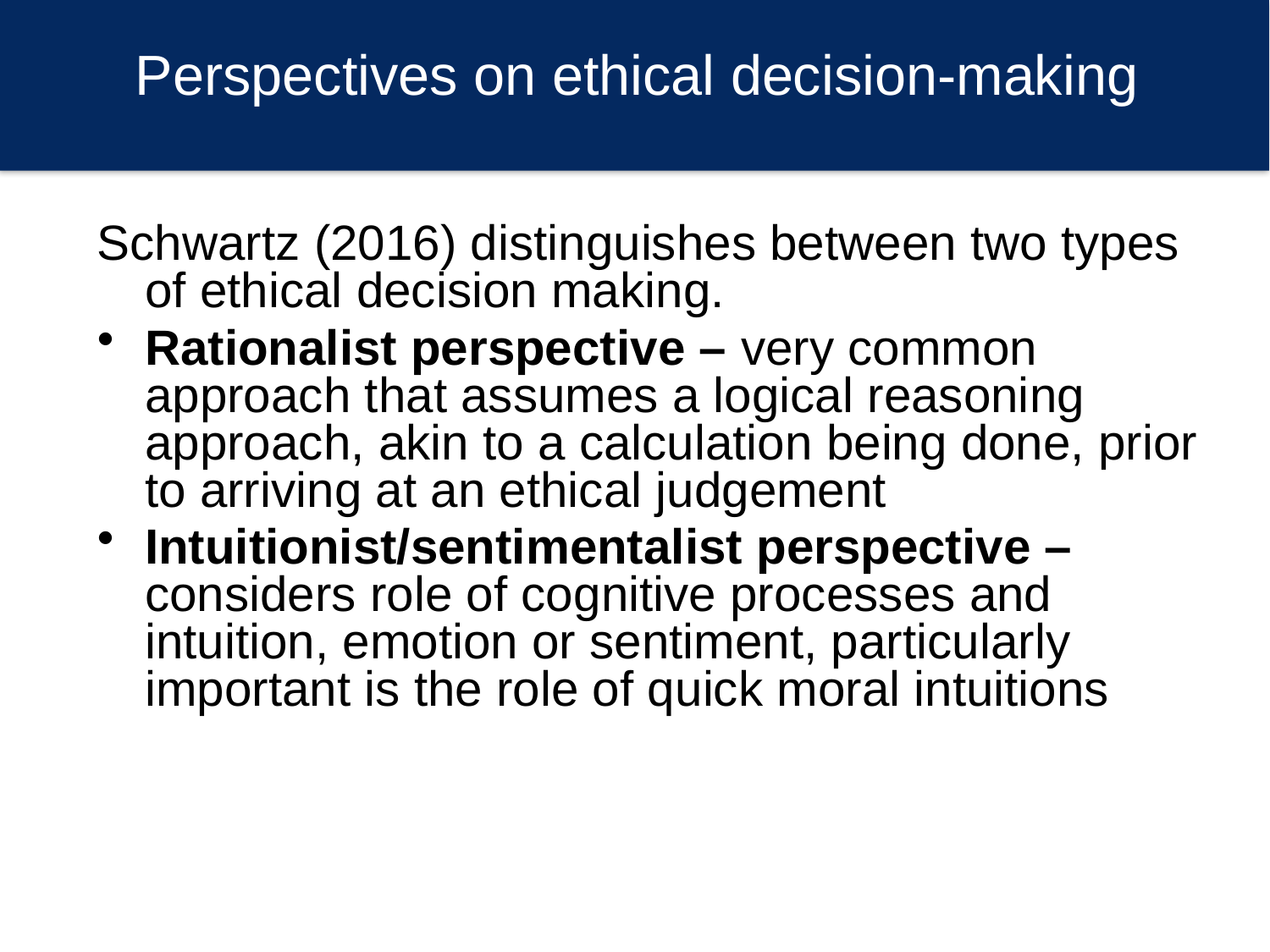

Perspectives on ethical decision-making
Schwartz (2016) distinguishes between two types of ethical decision making.
Rationalist perspective – very common approach that assumes a logical reasoning approach, akin to a calculation being done, prior to arriving at an ethical judgement
Intuitionist/sentimentalist perspective – considers role of cognitive processes and intuition, emotion or sentiment, particularly important is the role of quick moral intuitions